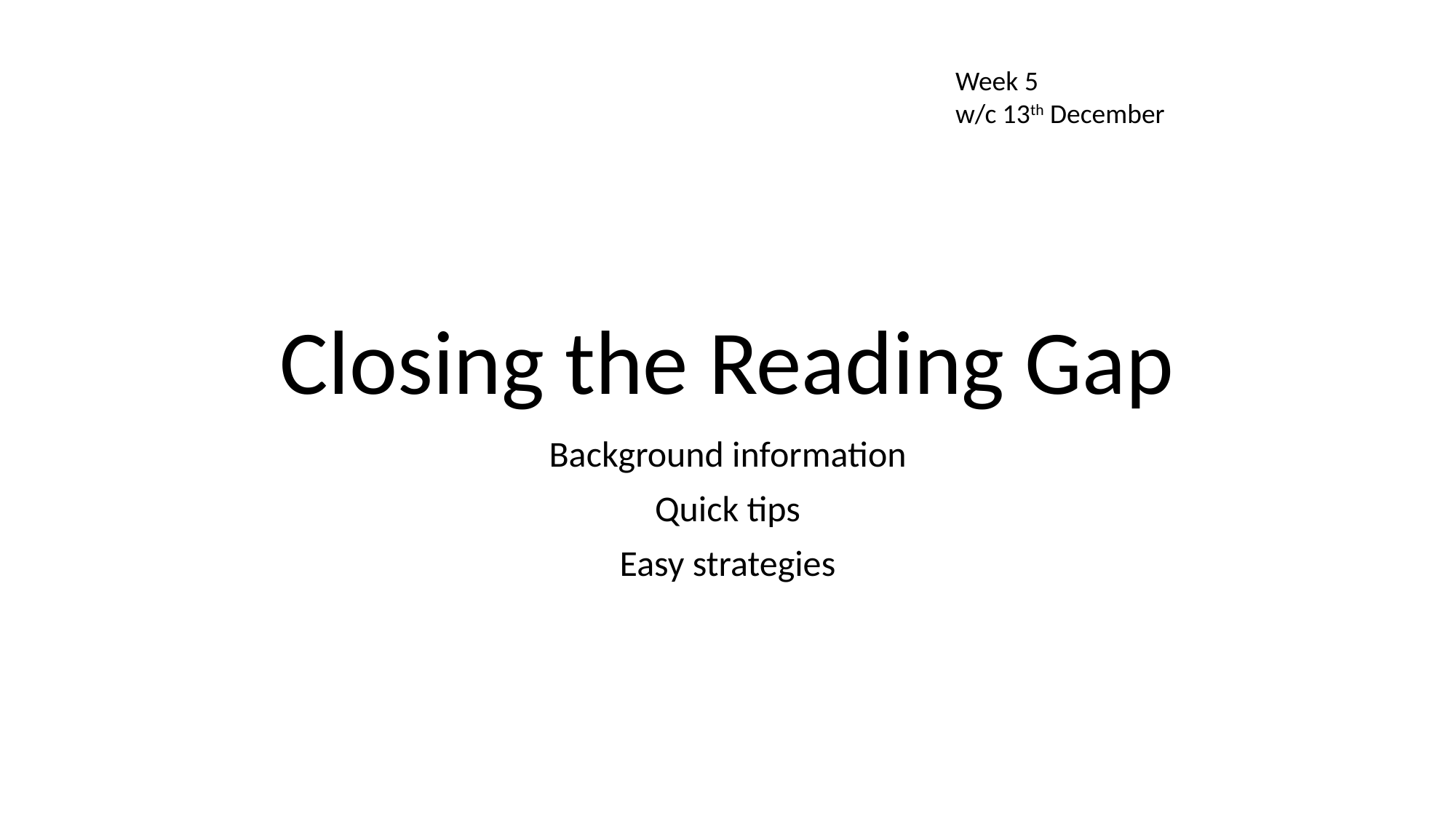

Week 5
w/c 13th December
# Closing the Reading Gap
Background information
Quick tips
Easy strategies